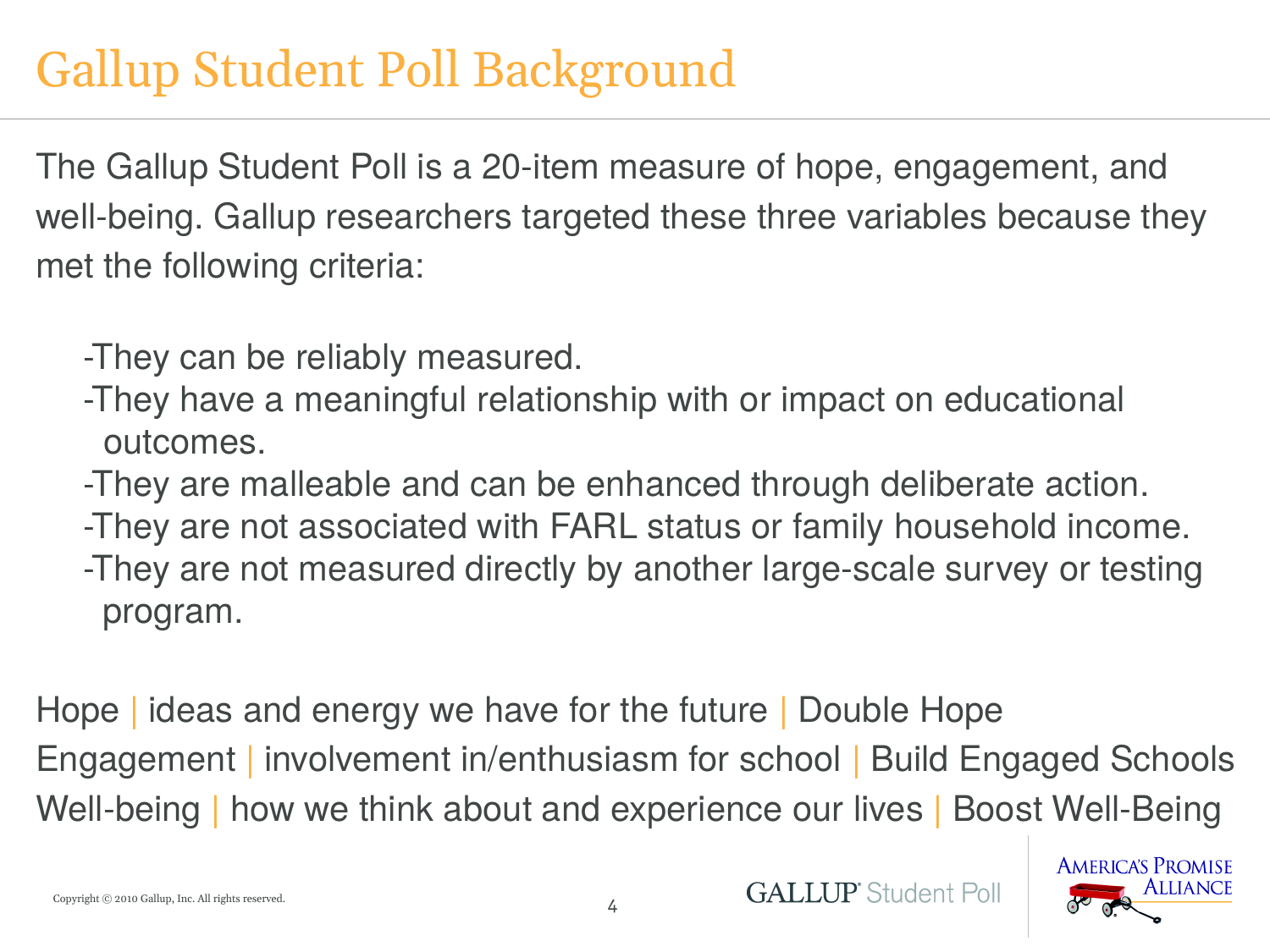

# Gallup Student Poll Background
The Gallup Student Poll is a 20-item measure of hope, engagement, and
well-being. Gallup researchers targeted these three variables because they
met the following criteria:
-They can be reliably measured.
-They have a meaningful relationship with or impact on educational
       outcomes.
-They are malleable and can be enhanced through deliberate action.
	-They are not associated with FARL status or family household income.
-They are not measured directly by another large-scale survey or testing
	  program.

Hope | ideas and energy we have for the future | Double Hope
Engagement | involvement in/enthusiasm for school | Build Engaged Schools
Well-being | how we think about and experience our lives | Boost Well-Being
Copyright © 2010 Gallup, Inc. All rights reserved.
4